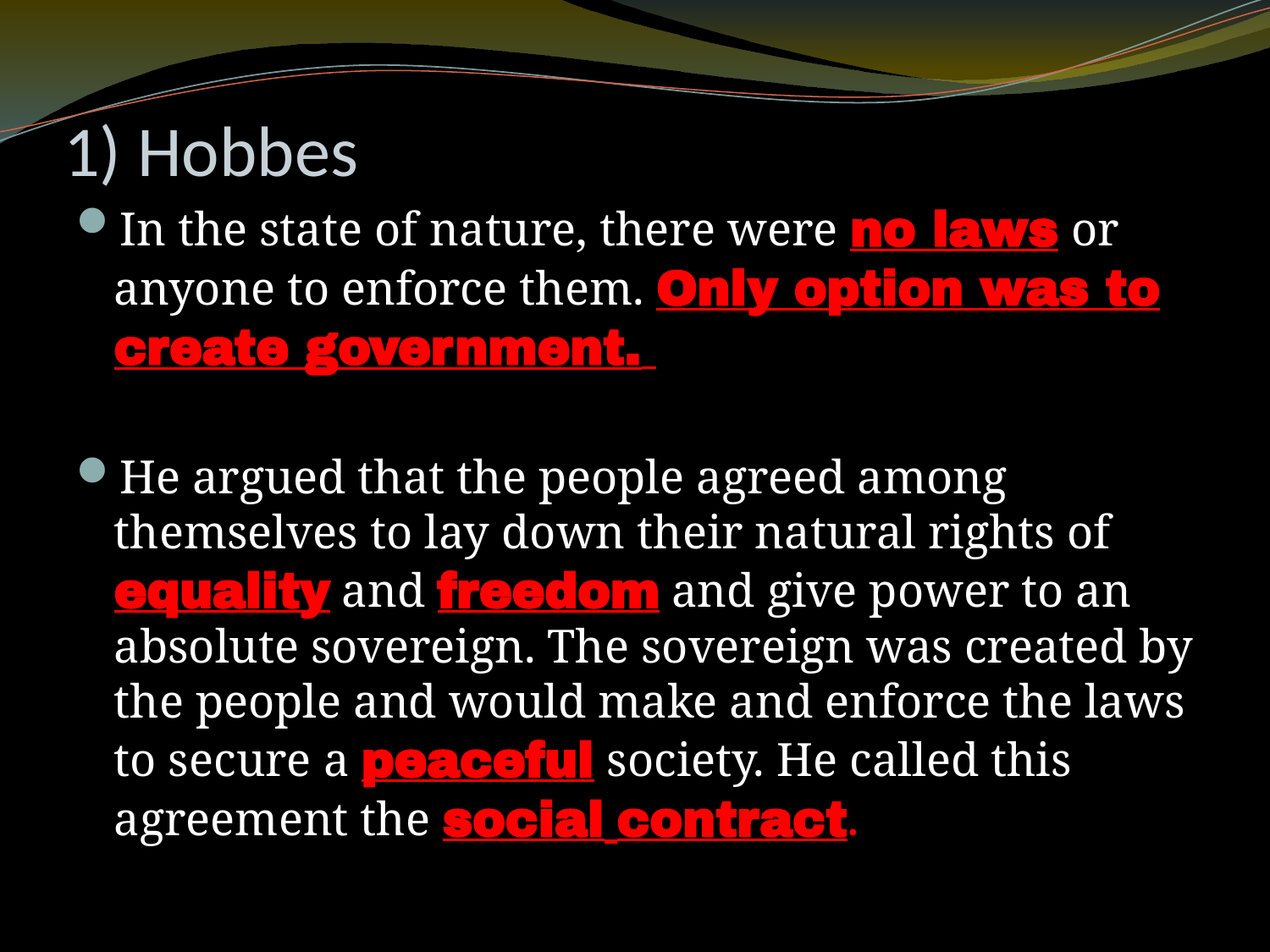

# 1) Hobbes
In the state of nature, there were no laws or anyone to enforce them. Only option was to create government.

He argued that the people agreed among themselves to lay down their natural rights of equality and freedom and give power to an absolute sovereign. The sovereign was created by the people and would make and enforce the laws to secure a peaceful society. He called this agreement the social contract.